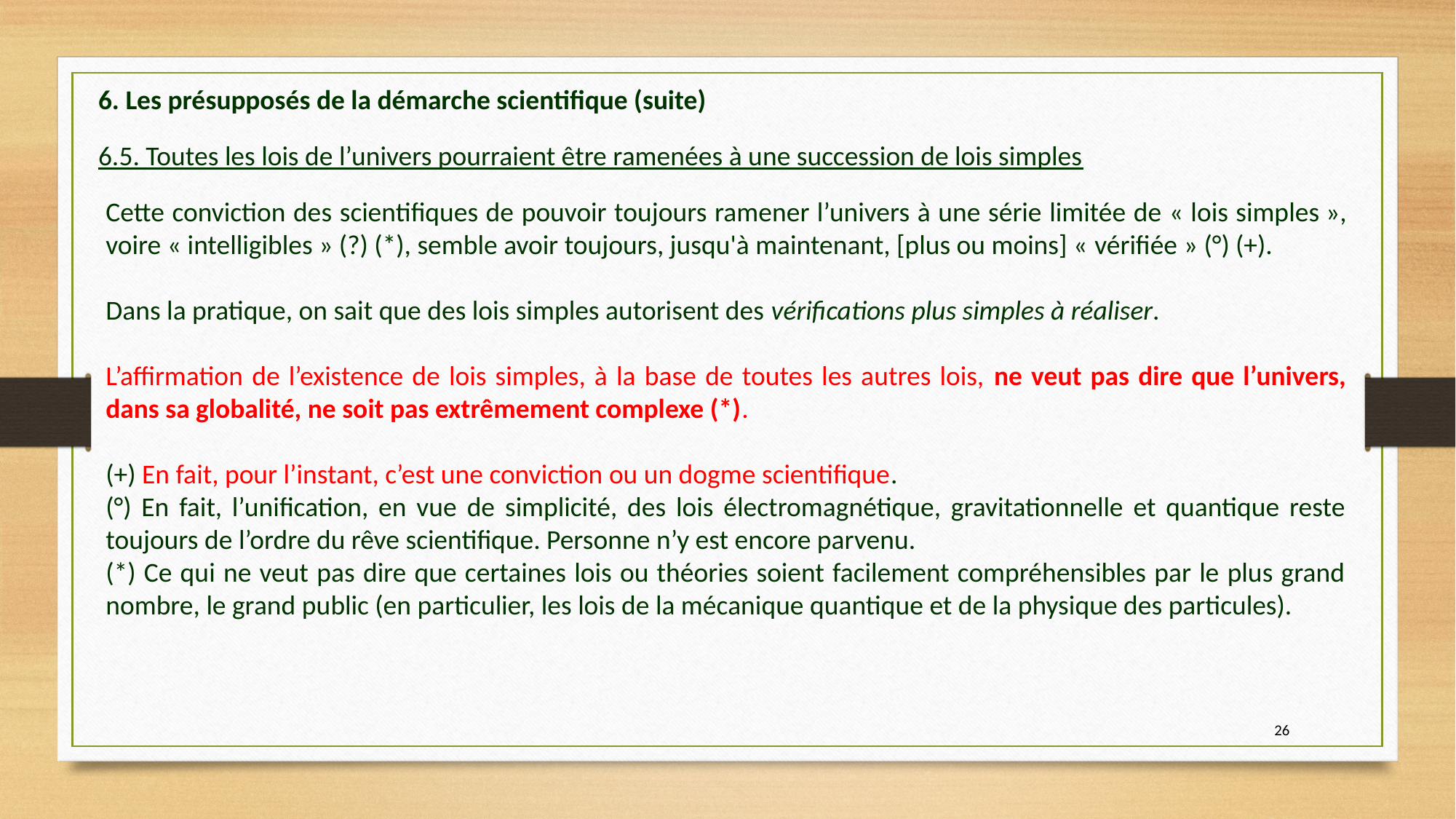

6. Les présupposés de la démarche scientifique (suite)
6.5. Toutes les lois de l’univers pourraient être ramenées à une succession de lois simples
Cette conviction des scientifiques de pouvoir toujours ramener l’univers à une série limitée de « lois simples », voire « intelligibles » (?) (*), semble avoir toujours, jusqu'à maintenant, [plus ou moins] « vérifiée » (°) (+).

Dans la pratique, on sait que des lois simples autorisent des vérifications plus simples à réaliser.

L’affirmation de l’existence de lois simples, à la base de toutes les autres lois, ne veut pas dire que l’univers, dans sa globalité, ne soit pas extrêmement complexe (*).

(+) En fait, pour l’instant, c’est une conviction ou un dogme scientifique.
(°) En fait, l’unification, en vue de simplicité, des lois électromagnétique, gravitationnelle et quantique reste toujours de l’ordre du rêve scientifique. Personne n’y est encore parvenu.
(*) Ce qui ne veut pas dire que certaines lois ou théories soient facilement compréhensibles par le plus grand nombre, le grand public (en particulier, les lois de la mécanique quantique et de la physique des particules).
26